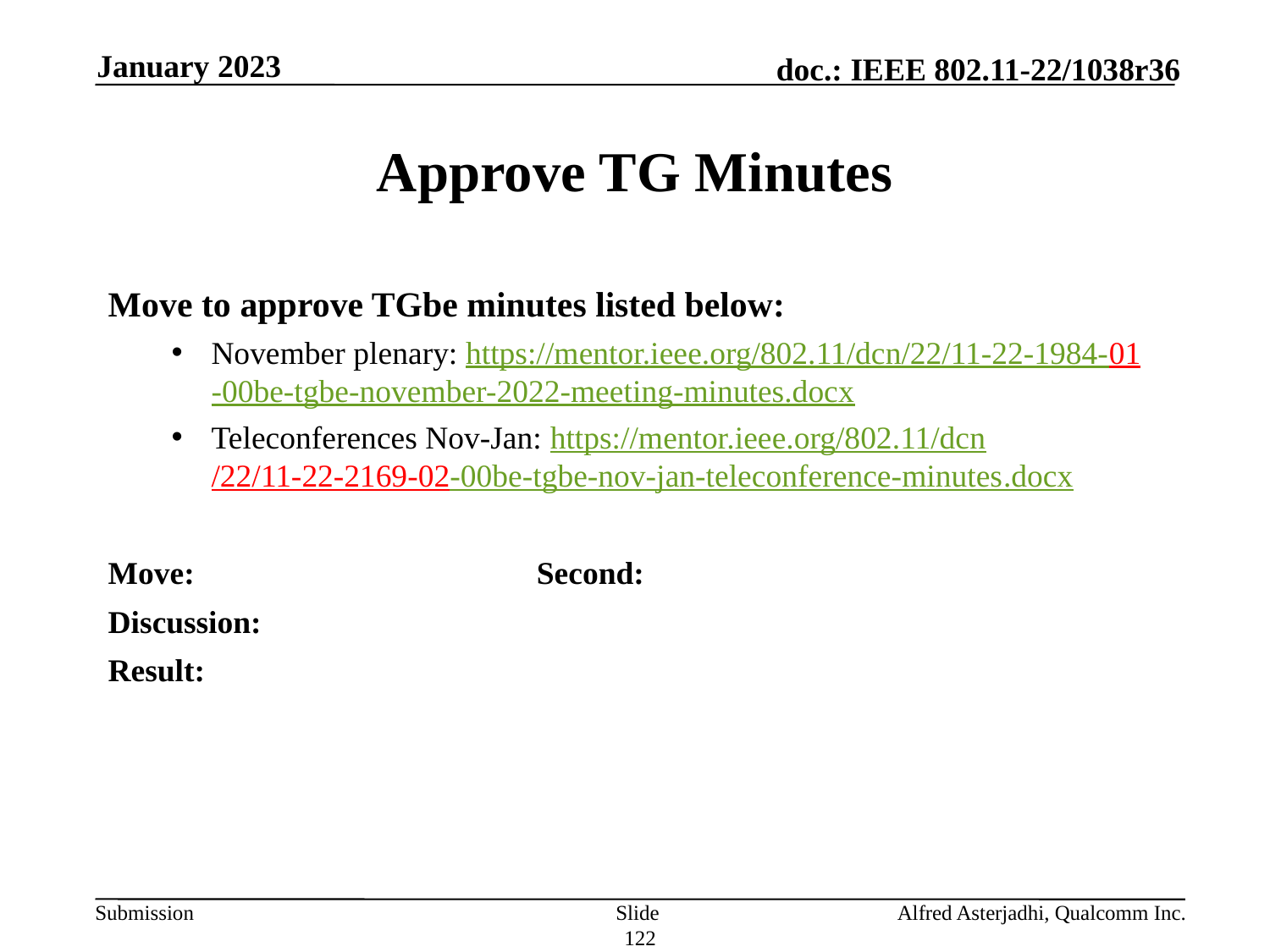

January 2023
# Approve TG Minutes
Move to approve TGbe minutes listed below:
November plenary: https://mentor.ieee.org/802.11/dcn/22/11-22-1984-01-00be-tgbe-november-2022-meeting-minutes.docx
Teleconferences Nov-Jan: https://mentor.ieee.org/802.11/dcn/22/11-22-2169-02-00be-tgbe-nov-jan-teleconference-minutes.docx

Move: 			Second:
Discussion:
Result:
Slide 122
Alfred Asterjadhi, Qualcomm Inc.